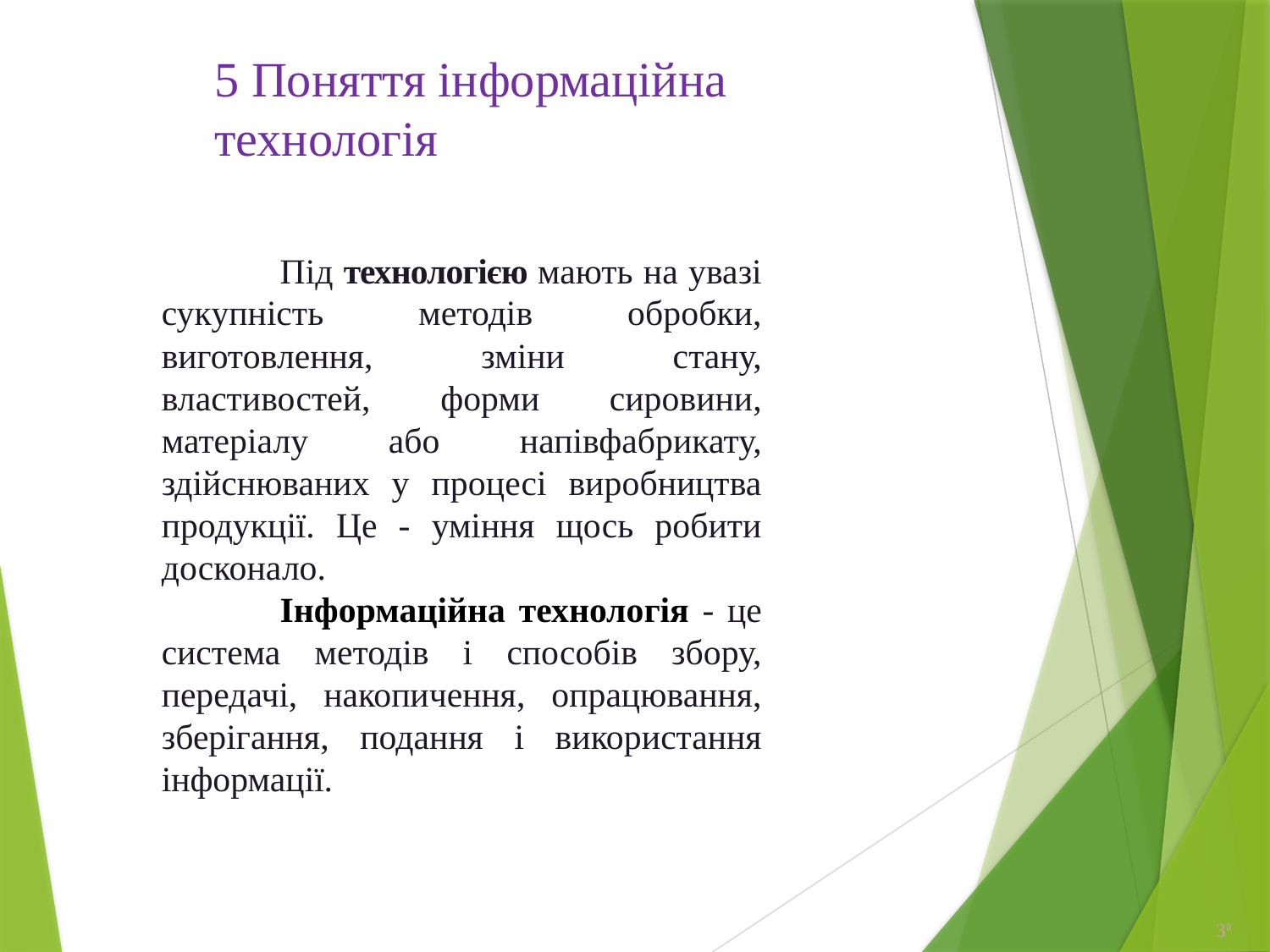

5 Поняття інформаційна технологія

Під технологією мають на увазі сукупність методів обробки, виготовлення, зміни стану, властивостей, форми сировини, матеріалу або напівфабрикату, здійснюваних у процесі виробництва продукції. Це - уміння щось робити досконало.
Інформаційна технологія - це система методів і способів збору, передачі, накопичення, опрацювання, зберігання, подання і використання інформації.
З0